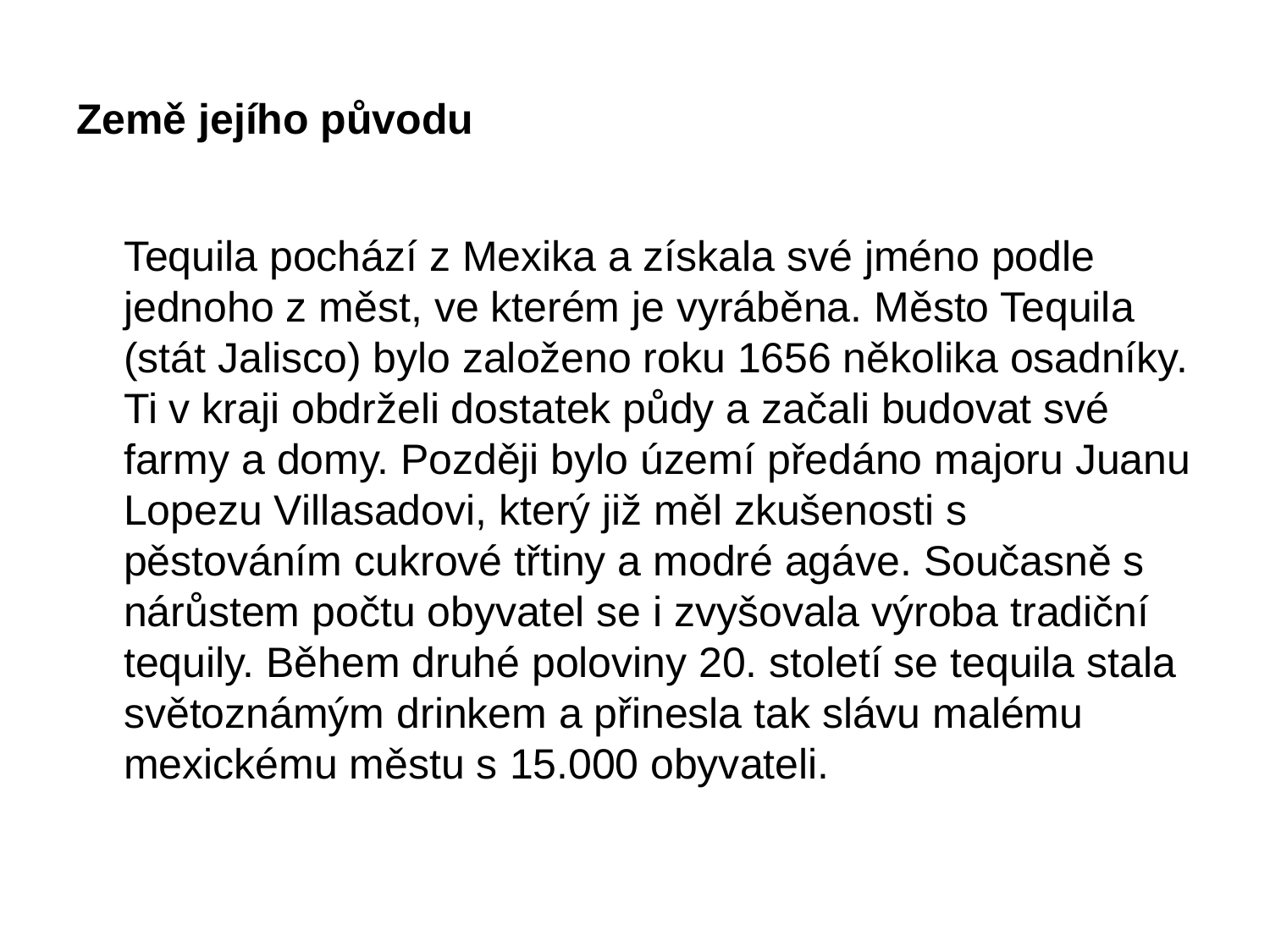

# Země jejího původu
	Tequila pochází z Mexika a získala své jméno podle jednoho z měst, ve kterém je vyráběna. Město Tequila (stát Jalisco) bylo založeno roku 1656 několika osadníky. Ti v kraji obdrželi dostatek půdy a začali budovat své farmy a domy. Později bylo území předáno majoru Juanu Lopezu Villasadovi, který již měl zkušenosti s pěstováním cukrové třtiny a modré agáve. Současně s nárůstem počtu obyvatel se i zvyšovala výroba tradiční tequily. Během druhé poloviny 20. století se tequila stala světoznámým drinkem a přinesla tak slávu malému mexickému městu s 15.000 obyvateli.